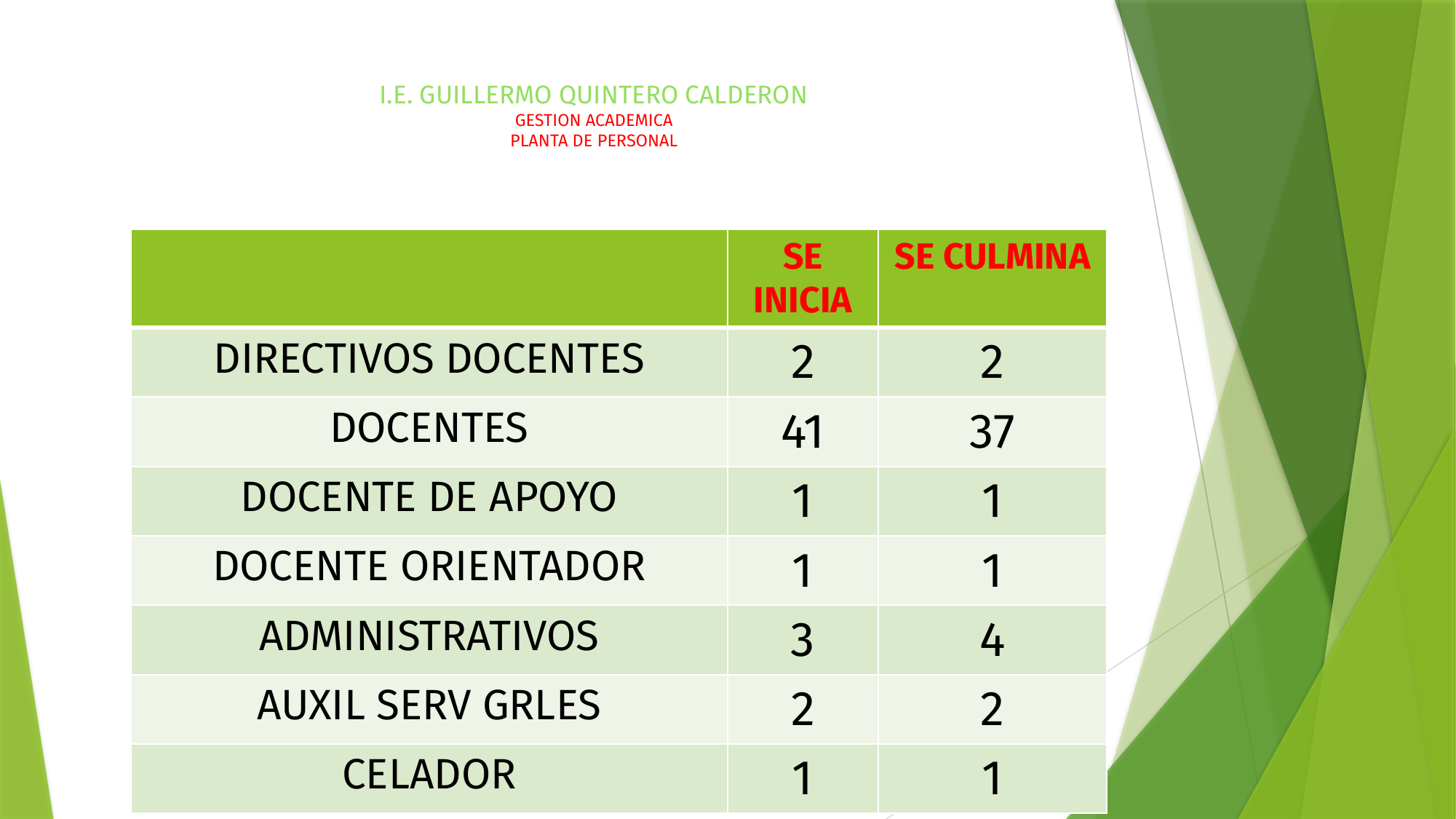

# I.E. GUILLERMO QUINTERO CALDERON GESTION ACADEMICA PLANTA DE PERSONAL
|  | SE INICIA | SE CULMINA |
| --- | --- | --- |
| DIRECTIVOS DOCENTES | 2 | 2 |
| DOCENTES | 41 | 37 |
| DOCENTE DE APOYO | 1 | 1 |
| DOCENTE ORIENTADOR | 1 | 1 |
| ADMINISTRATIVOS | 3 | 4 |
| AUXIL SERV GRLES | 2 | 2 |
| CELADOR | 1 | 1 |